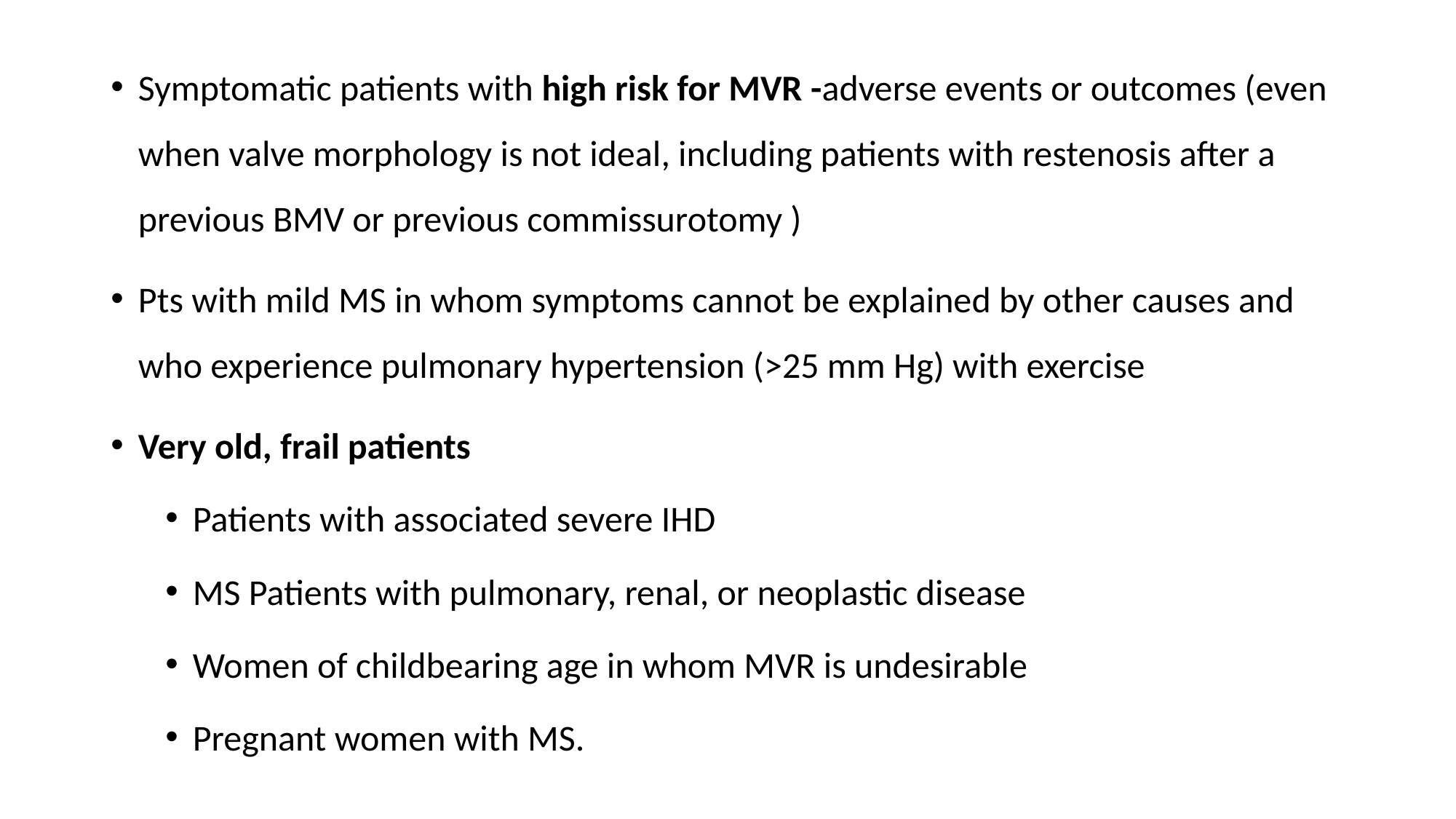

Symptomatic patients with high risk for MVR -adverse events or outcomes (even when valve morphology is not ideal, including patients with restenosis after a previous BMV or previous commissurotomy )
Pts with mild MS in whom symptoms cannot be explained by other causes and who experience pulmonary hypertension (>25 mm Hg) with exercise
Very old, frail patients
Patients with associated severe IHD
MS Patients with pulmonary, renal, or neoplastic disease
Women of childbearing age in whom MVR is undesirable
Pregnant women with MS.